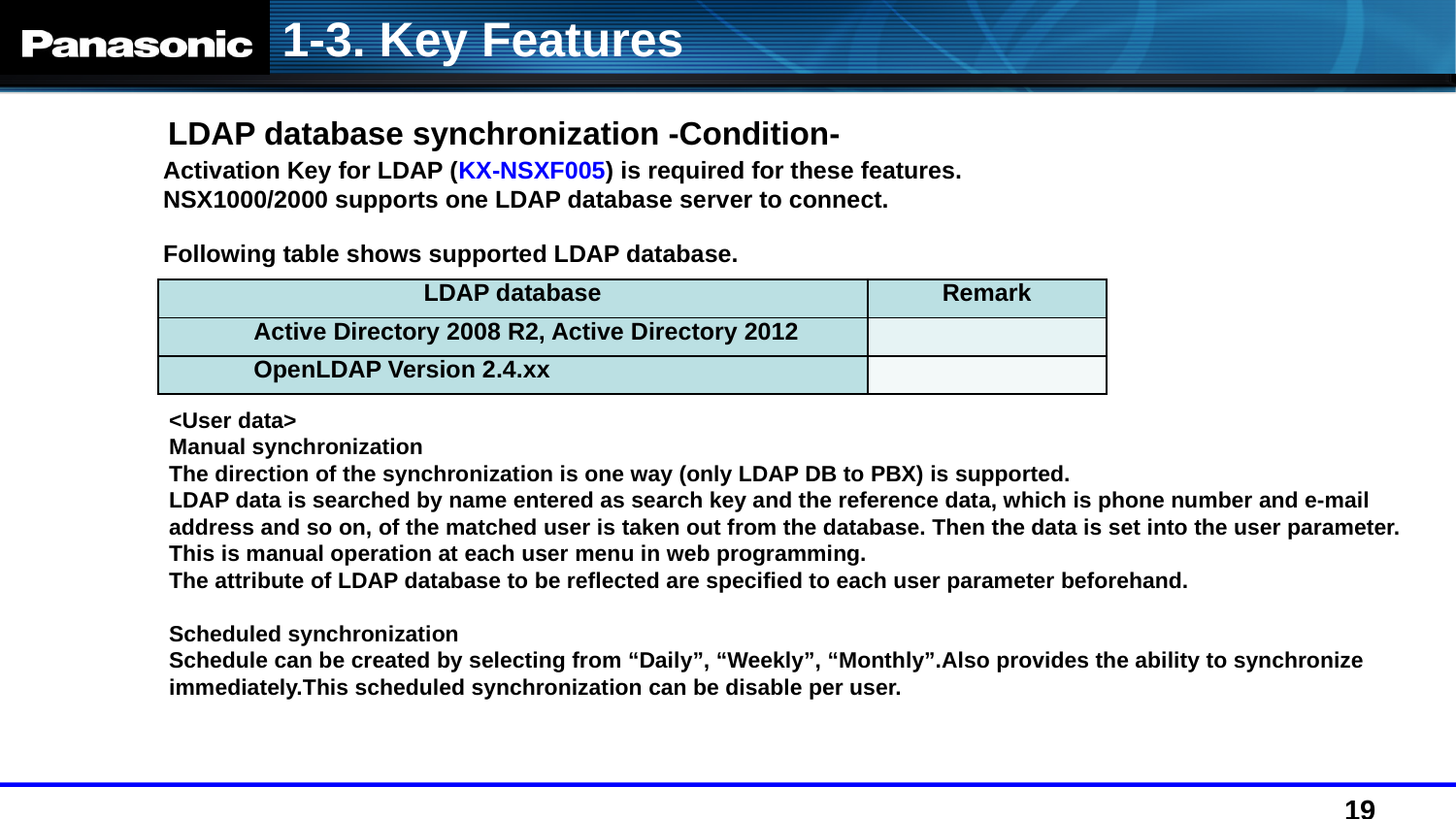

1-3. Key Features
LDAP database synchronization -Condition-
Activation Key for LDAP (KX-NSXF005) is required for these features.
NSX1000/2000 supports one LDAP database server to connect.

Following table shows supported LDAP database.
| LDAP database | Remark |
| --- | --- |
| Active Directory 2008 R2, Active Directory 2012 |  |
| OpenLDAP Version 2.4.xx |  |
<User data>
Manual synchronization
The direction of the synchronization is one way (only LDAP DB to PBX) is supported.
LDAP data is searched by name entered as search key and the reference data, which is phone number and e-mail address and so on, of the matched user is taken out from the database. Then the data is set into the user parameter. This is manual operation at each user menu in web programming.
The attribute of LDAP database to be reflected are specified to each user parameter beforehand.

Scheduled synchronization
Schedule can be created by selecting from “Daily”, “Weekly”, “Monthly”.Also provides the ability to synchronize immediately.This scheduled synchronization can be disable per user.